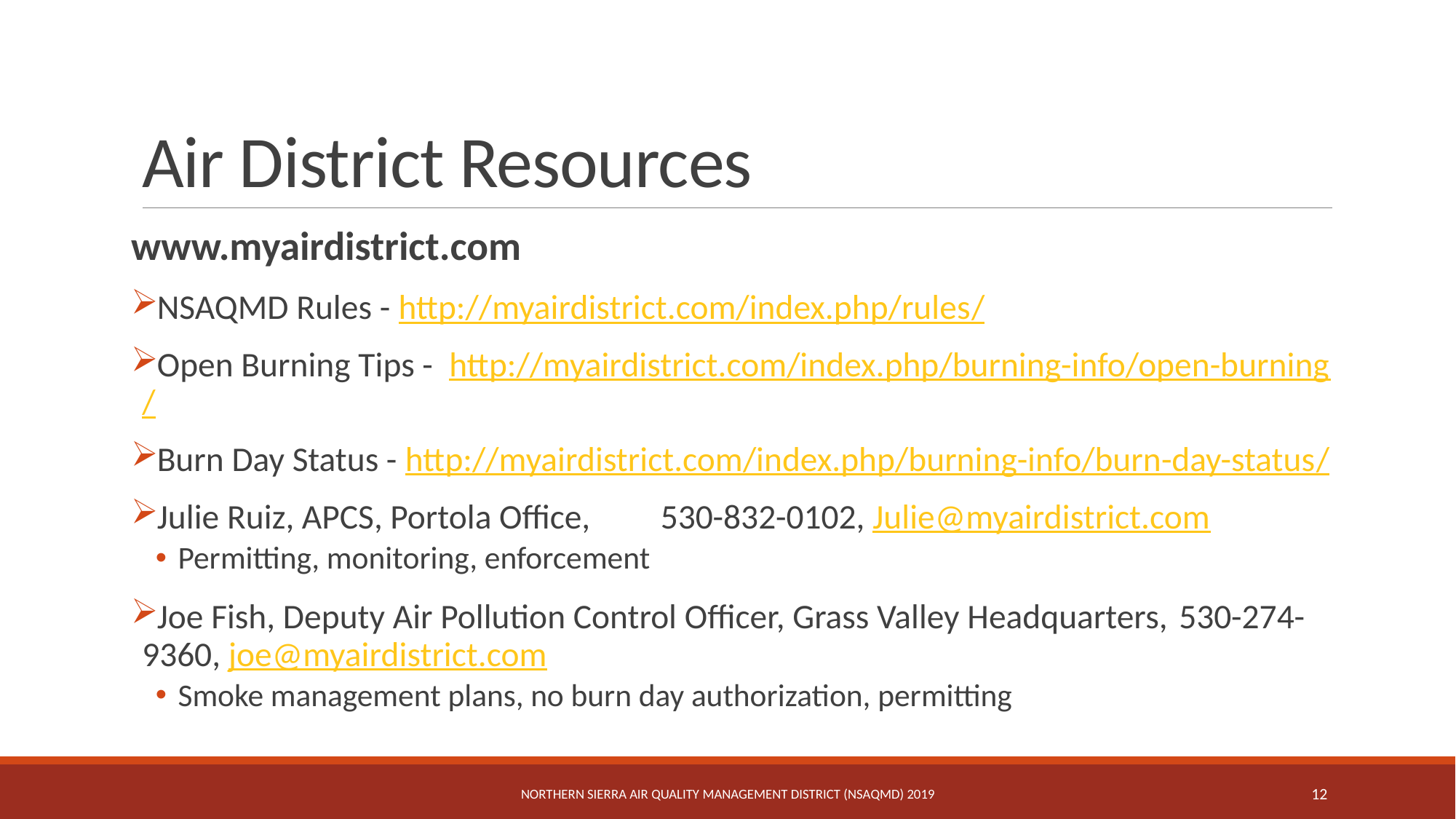

# Air District Resources
www.myairdistrict.com
NSAQMD Rules - http://myairdistrict.com/index.php/rules/
Open Burning Tips -  http://myairdistrict.com/index.php/burning-info/open-burning/
Burn Day Status - http://myairdistrict.com/index.php/burning-info/burn-day-status/
Julie Ruiz, APCS, Portola Office, 							530-832-0102, Julie@myairdistrict.com
Permitting, monitoring, enforcement
Joe Fish, Deputy Air Pollution Control Officer, Grass Valley Headquarters, 		530-274-9360, joe@myairdistrict.com
Smoke management plans, no burn day authorization, permitting

Northern Sierra Air Quality Management District (NSAQMD) 2019
12